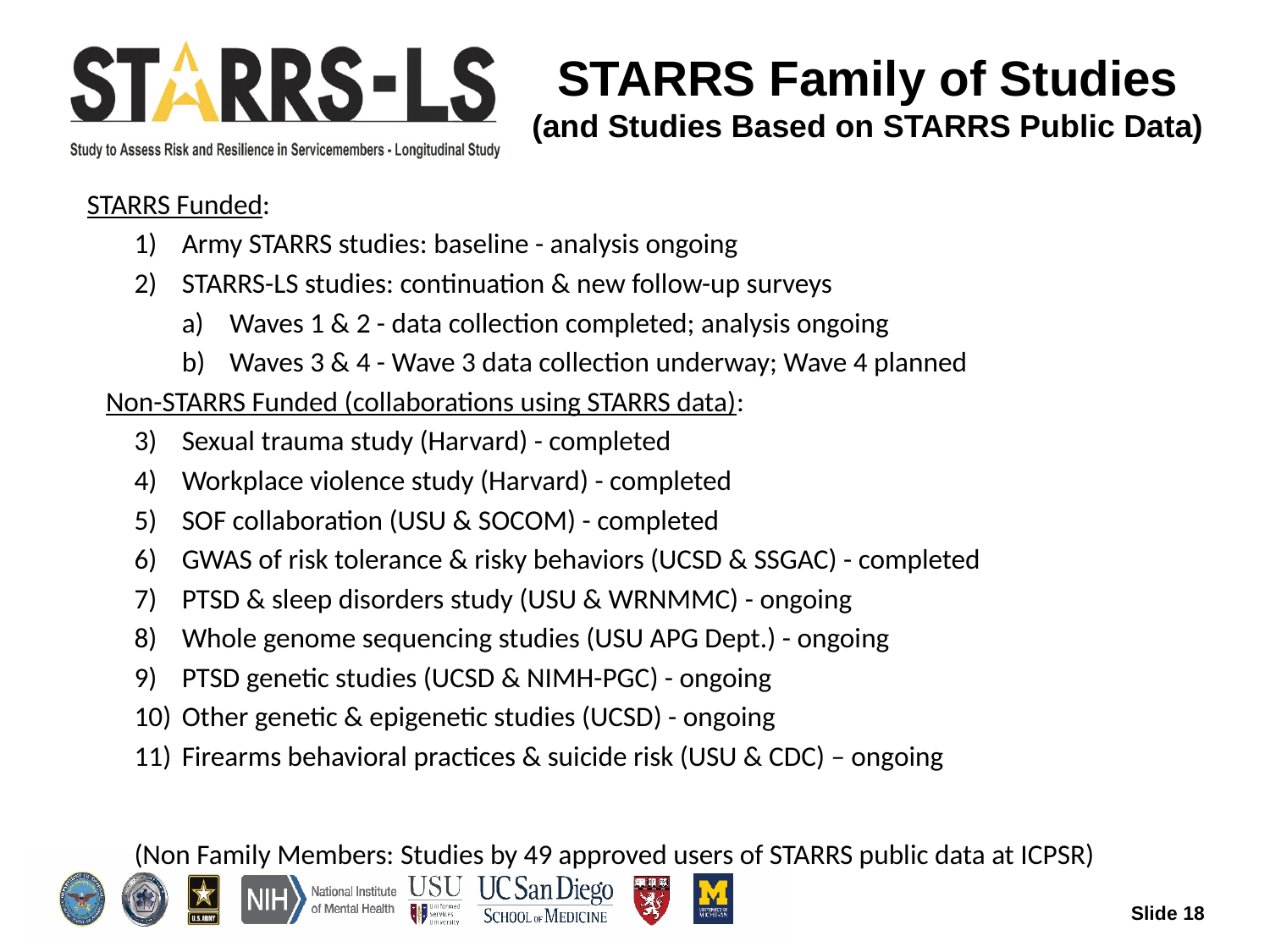

# STARRS Family of Studies (and Studies Based on STARRS Public Data)
STARRS Funded:
Army STARRS studies: baseline - analysis ongoing
STARRS-LS studies: continuation & new follow-up surveys
Waves 1 & 2 - data collection completed; analysis ongoing
Waves 3 & 4 - Wave 3 data collection underway; Wave 4 planned
   Non-STARRS Funded (collaborations using STARRS data):
Sexual trauma study (Harvard) - completed
Workplace violence study (Harvard) - completed
SOF collaboration (USU & SOCOM) - completed
GWAS of risk tolerance & risky behaviors (UCSD & SSGAC) - completed
PTSD & sleep disorders study (USU & WRNMMC) - ongoing
Whole genome sequencing studies (USU APG Dept.) - ongoing
PTSD genetic studies (UCSD & NIMH-PGC) - ongoing
Other genetic & epigenetic studies (UCSD) - ongoing
Firearms behavioral practices & suicide risk (USU & CDC) – ongoing

(Non Family Members: Studies by 49 approved users of STARRS public data at ICPSR)